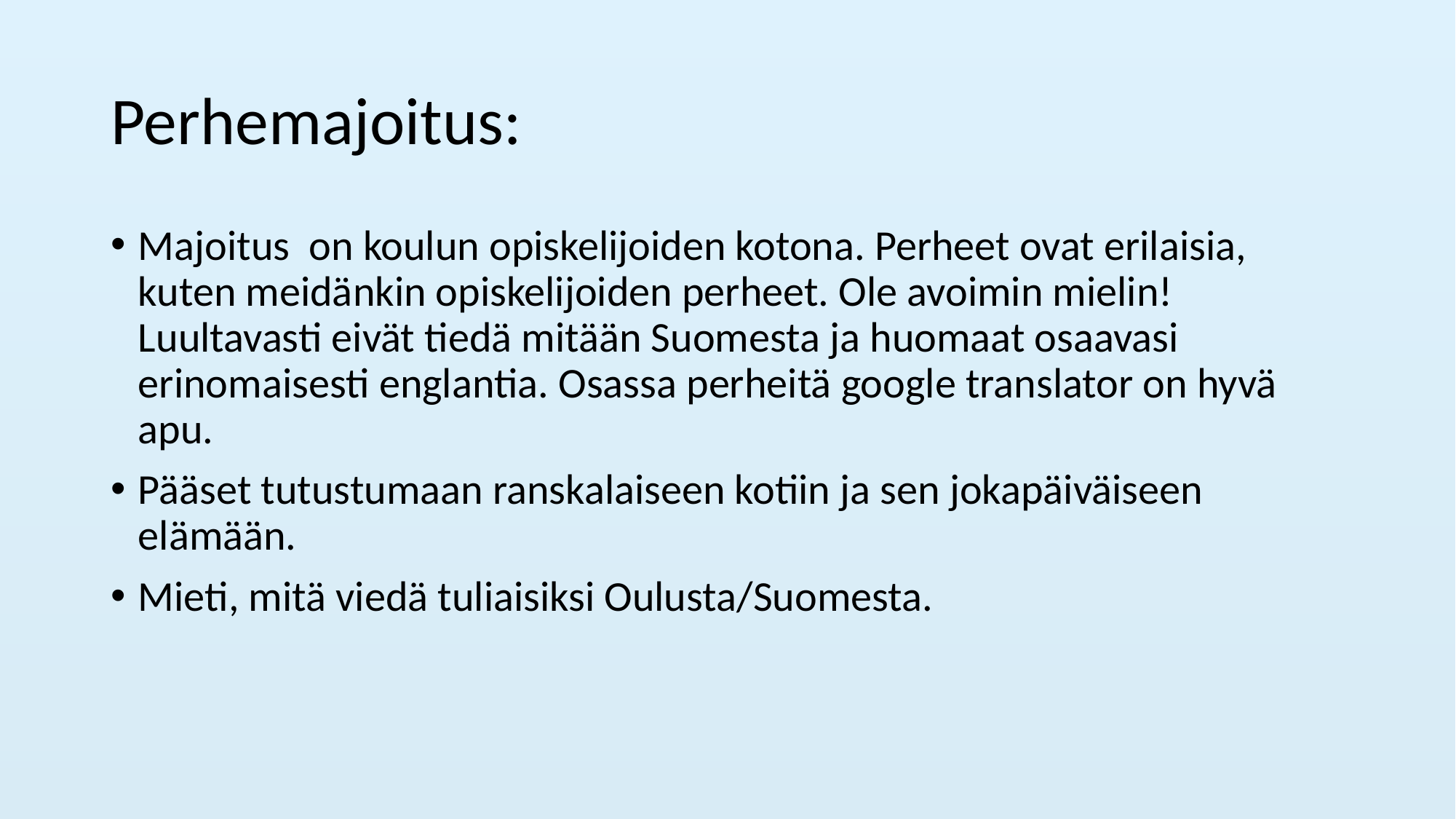

# Perhemajoitus:
Majoitus  on koulun opiskelijoiden kotona. Perheet ovat erilaisia, kuten meidänkin opiskelijoiden perheet. Ole avoimin mielin! Luultavasti eivät tiedä mitään Suomesta ja huomaat osaavasi erinomaisesti englantia. Osassa perheitä google translator on hyvä apu.
Pääset tutustumaan ranskalaiseen kotiin ja sen jokapäiväiseen elämään.
Mieti, mitä viedä tuliaisiksi Oulusta/Suomesta.